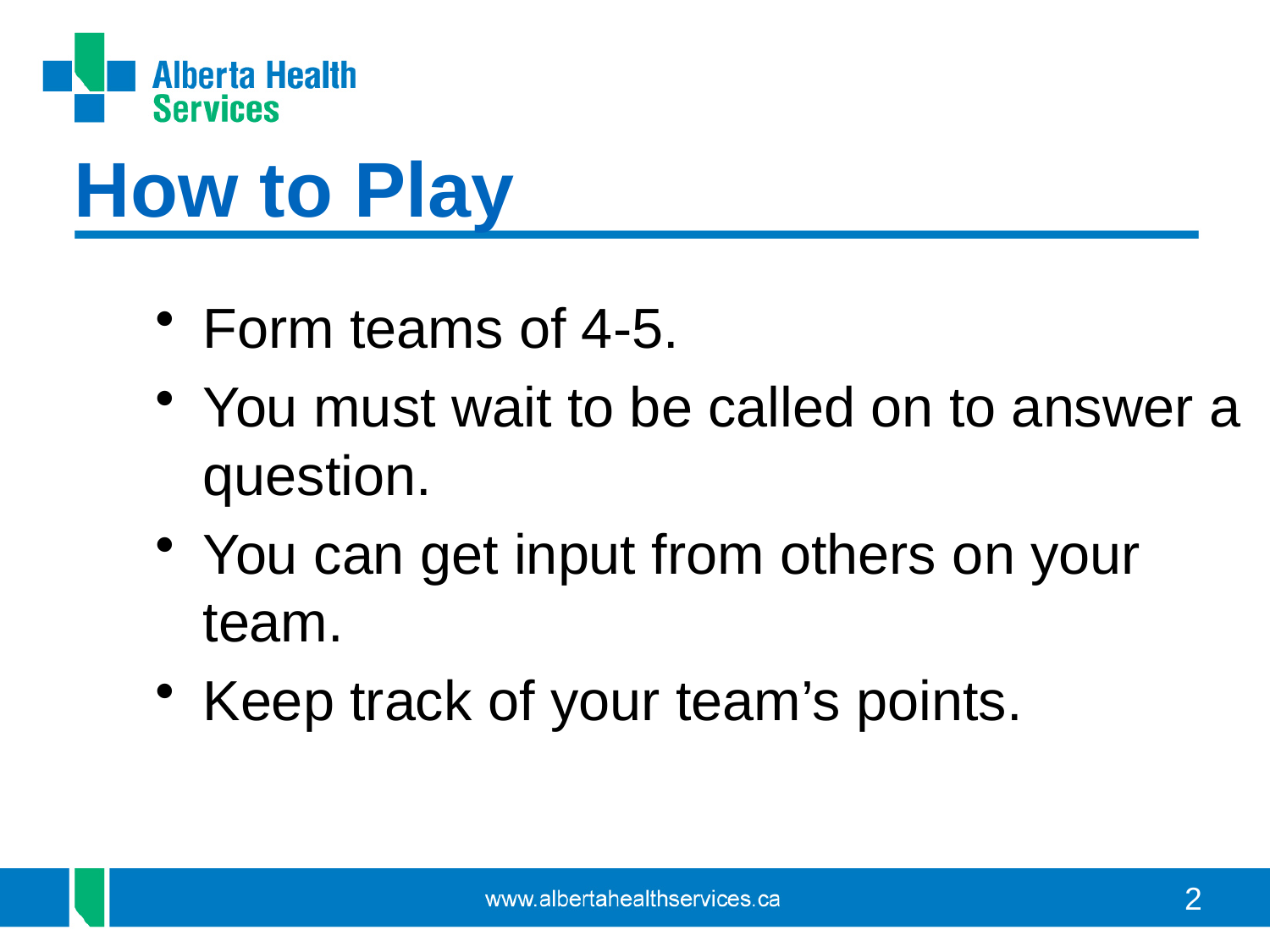

How to Play
Form teams of 4-5.
You must wait to be called on to answer a question.
You can get input from others on your team.
Keep track of your team’s points.